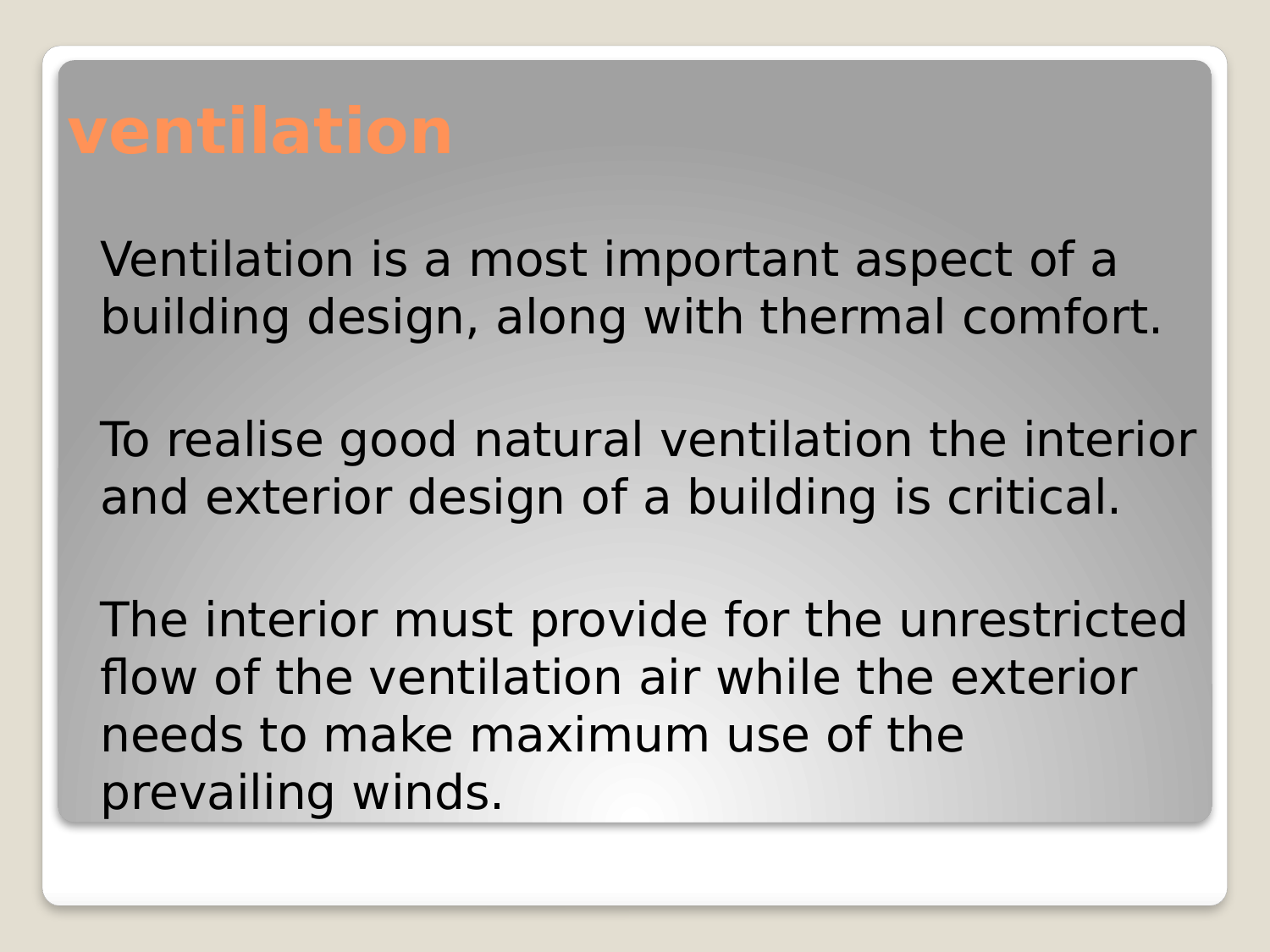

# ventilation
Ventilation is a most important aspect of a building design, along with thermal comfort.

To realise good natural ventilation the interior and exterior design of a building is critical.

The interior must provide for the unrestricted flow of the ventilation air while the exterior needs to make maximum use of the prevailing winds.